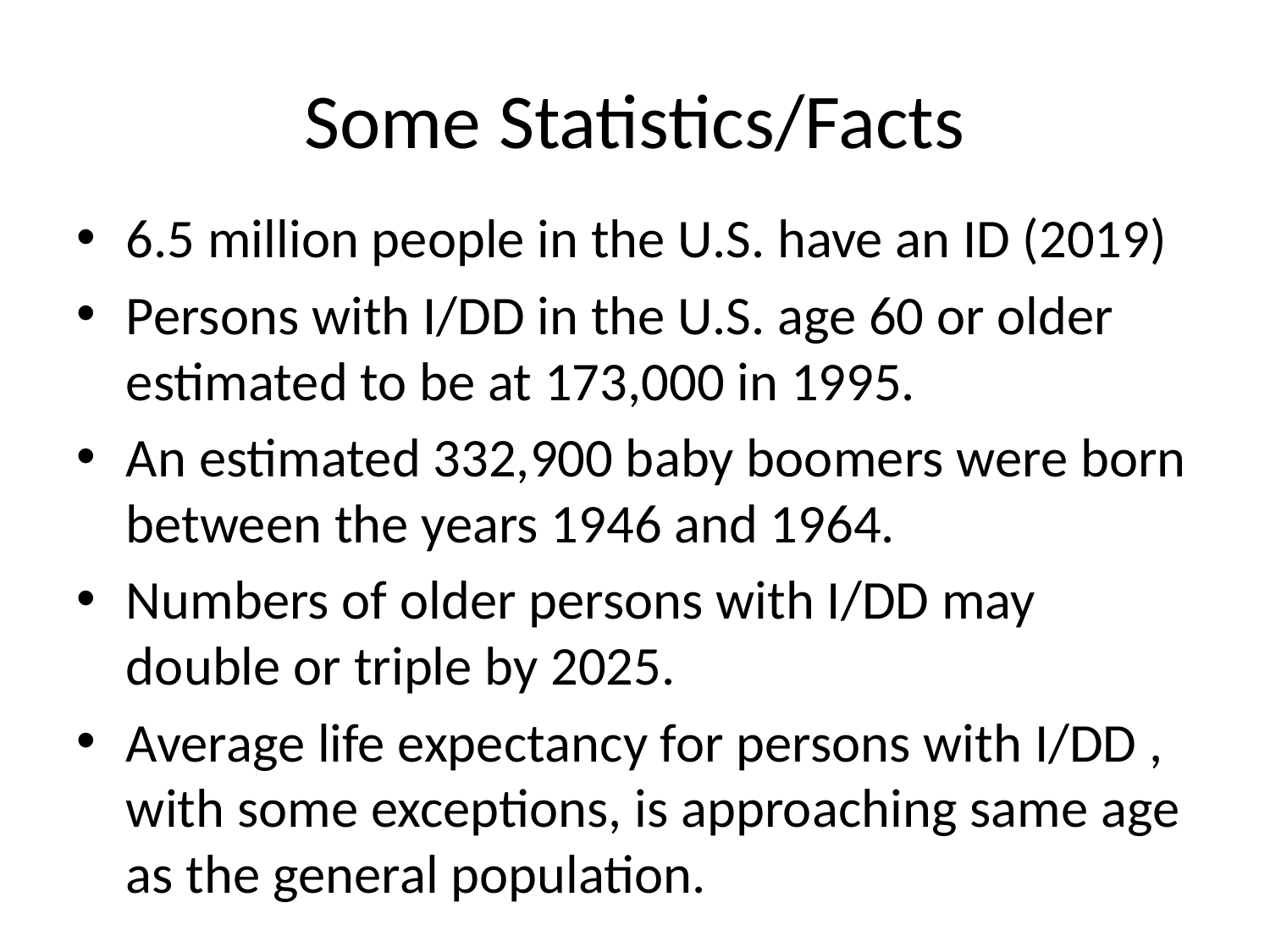

# Some Statistics/Facts
6.5 million people in the U.S. have an ID (2019)
Persons with I/DD in the U.S. age 60 or older estimated to be at 173,000 in 1995.
An estimated 332,900 baby boomers were born between the years 1946 and 1964.
Numbers of older persons with I/DD may double or triple by 2025.
Average life expectancy for persons with I/DD , with some exceptions, is approaching same age as the general population.